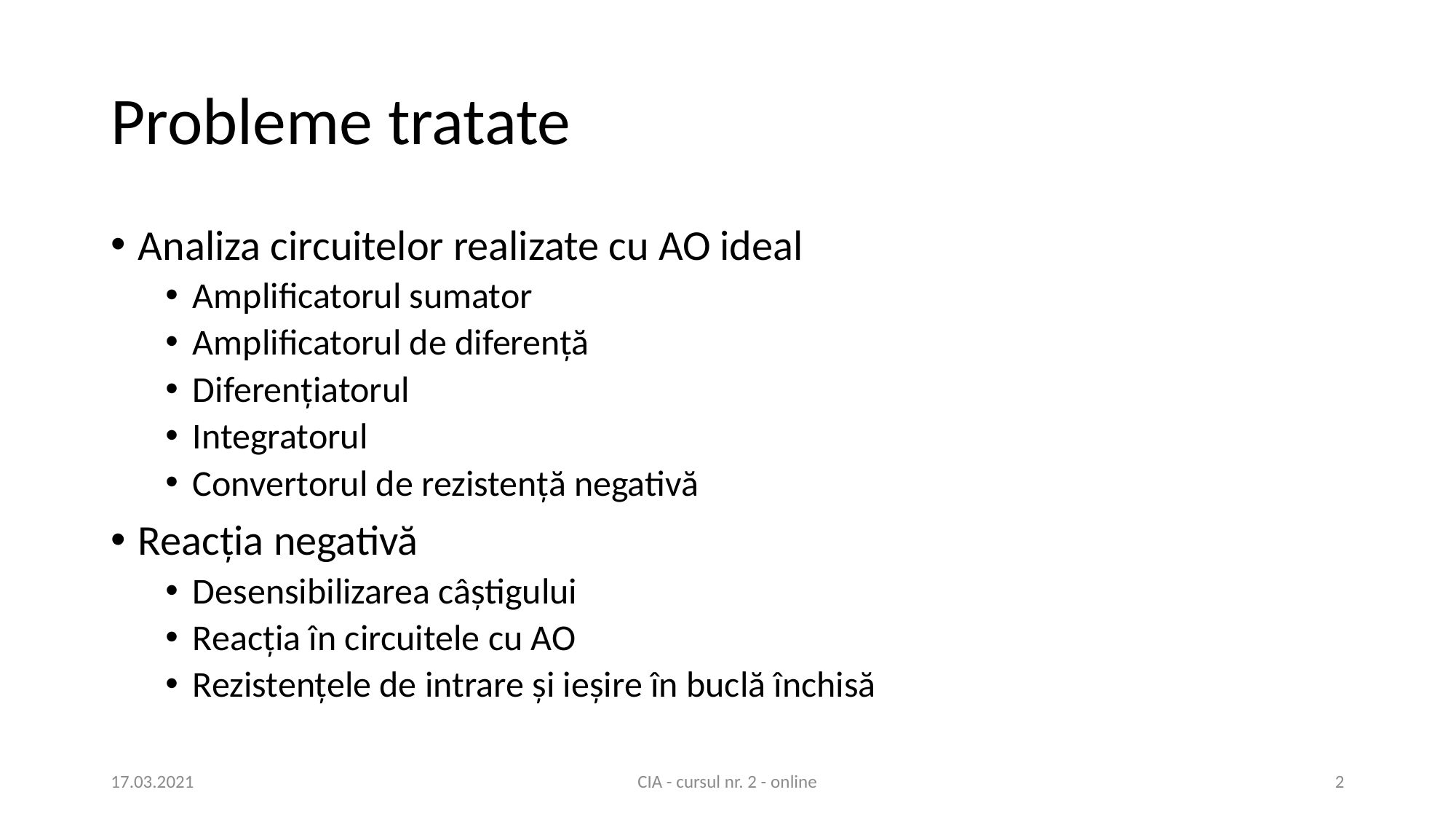

# Probleme tratate
Analiza circuitelor realizate cu AO ideal
Amplificatorul sumator
Amplificatorul de diferență
Diferențiatorul
Integratorul
Convertorul de rezistență negativă
Reacția negativă
Desensibilizarea câștigului
Reacția în circuitele cu AO
Rezistențele de intrare și ieșire în buclă închisă
17.03.2021
CIA - cursul nr. 2 - online
2